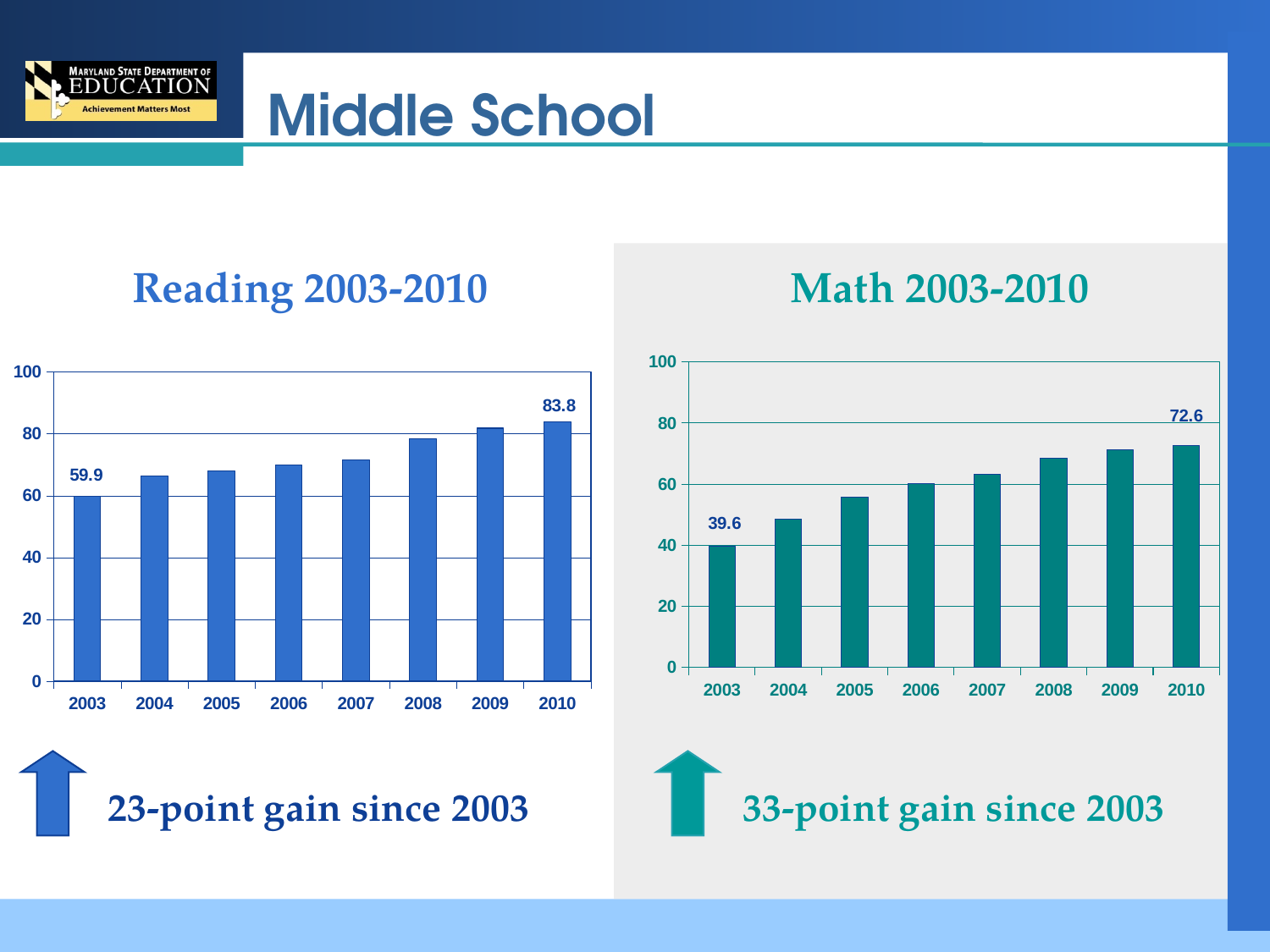

# Middle School

Reading 2003-2010
Math 2003-2010

### Chart

| Category | Proficient | Advanced |
|---|---|---|
| 2003 | 39.6 | None |
| 2004 | 48.6 | None |
| 2005 | 55.7 | None |
| 2006 | 60.2 | None |
| 2007 | 63.2 | None |
| 2008 | 68.5 | None |
| 2009 | 71.2 | None |
| 2010 | 72.6 | None |

### Chart

| Category | Proficient | Advanced |
|---|---|---|
| 2003 | 59.9 | None |
| 2004 | 66.4 | None |
| 2005 | 67.9 | None |
| 2006 | 69.9 | None |
| 2007 | 71.6 | None |
| 2008 | 78.5 | None |
| 2009 | 81.8 | None |
| 2010 | 83.8 | None |

23-point gain since 2003
33-point gain since 2003